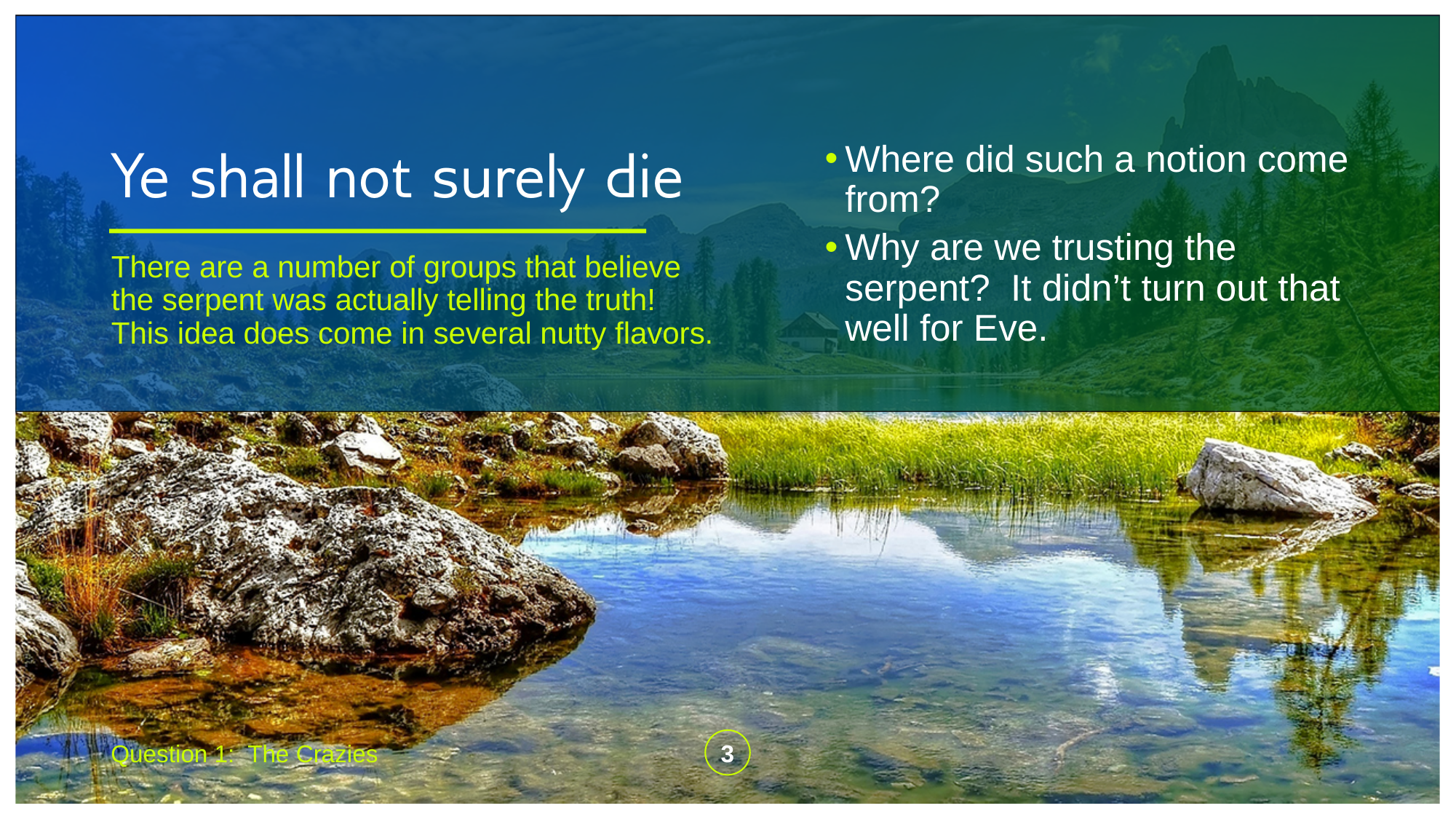

# Ye shall not surely die
Where did such a notion come from?
Why are we trusting the serpent?  It didn’t turn out that well for Eve.

There are a number of groups that believe the serpent was actually telling the truth!  This idea does come in several nutty flavors.
Question 1:  The Crazies
3